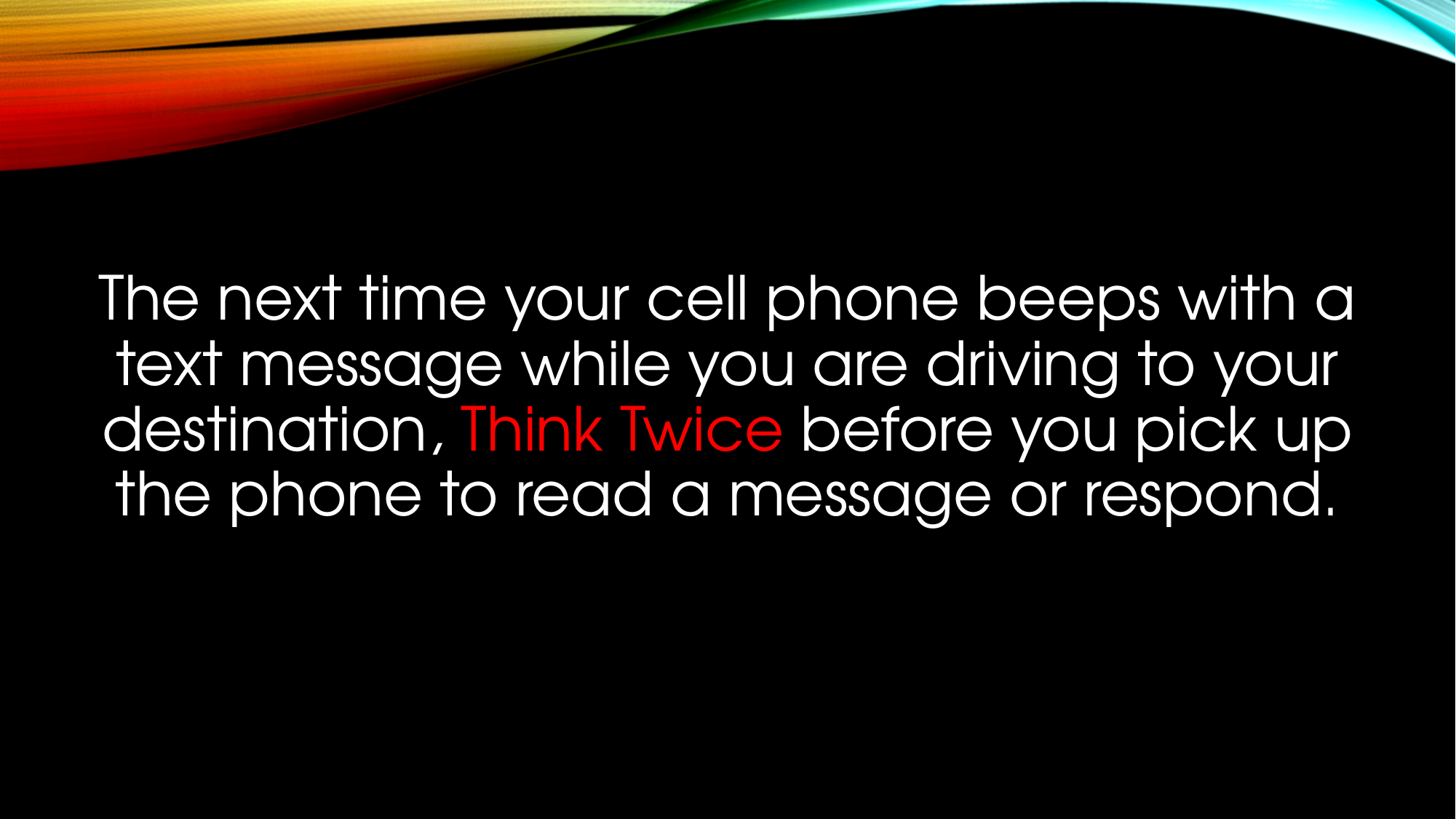

The next time your cell phone beeps with a text message while you are driving to your destination, Think Twice before you pick up the phone to read a message or respond.